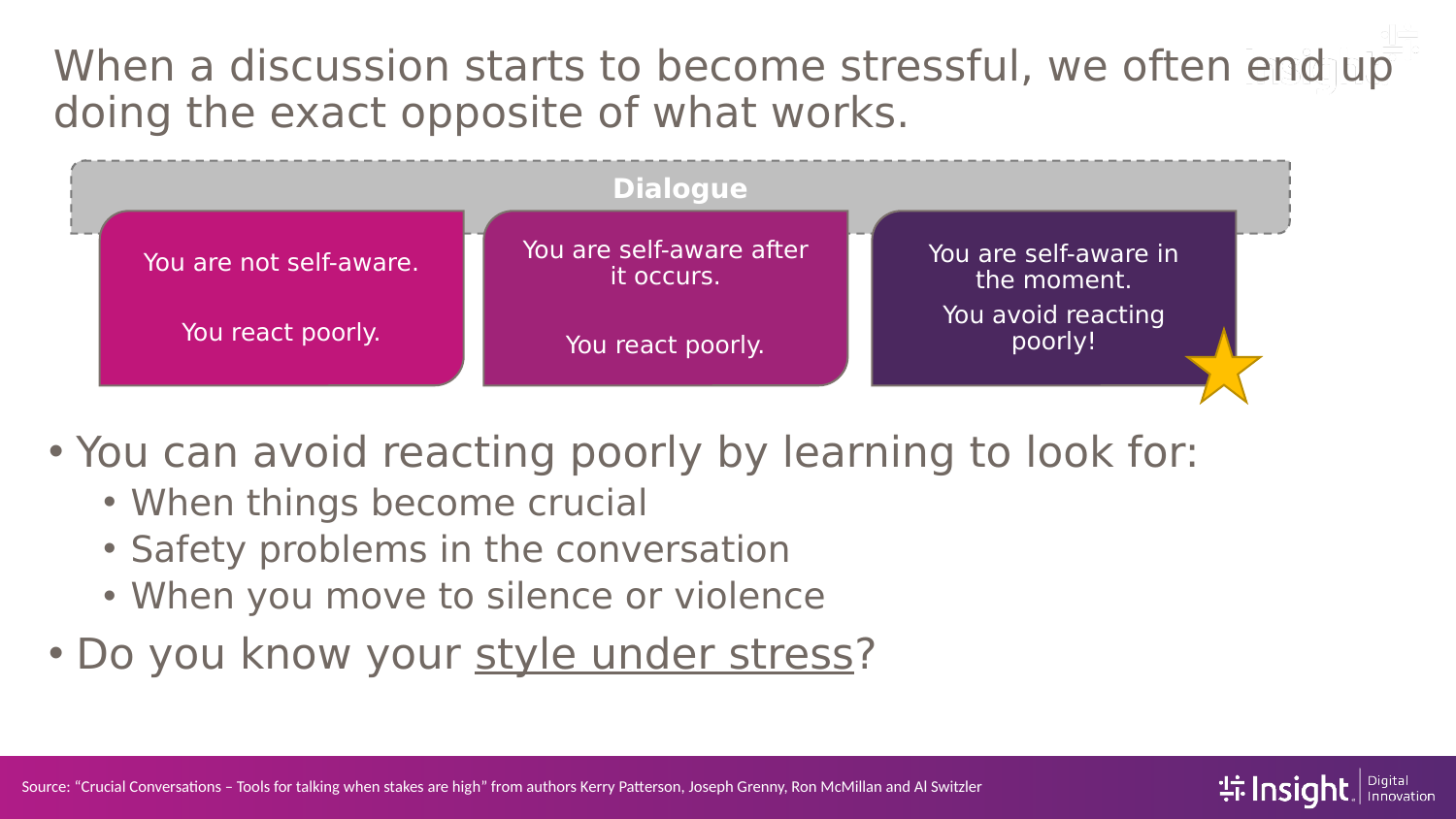

# When a discussion starts to become stressful, we often end up doing the exact opposite of what works.
Dialogue
You are not self-aware.

You react poorly.
You are self-aware after it occurs.

You react poorly.
You are self-aware in the moment.
You avoid reacting poorly!

You can avoid reacting poorly by learning to look for:
When things become crucial
Safety problems in the conversation
When you move to silence or violence
Do you know your style under stress?
Source: “Crucial Conversations – Tools for talking when stakes are high” from authors Kerry Patterson, Joseph Grenny, Ron McMillan and Al Switzler